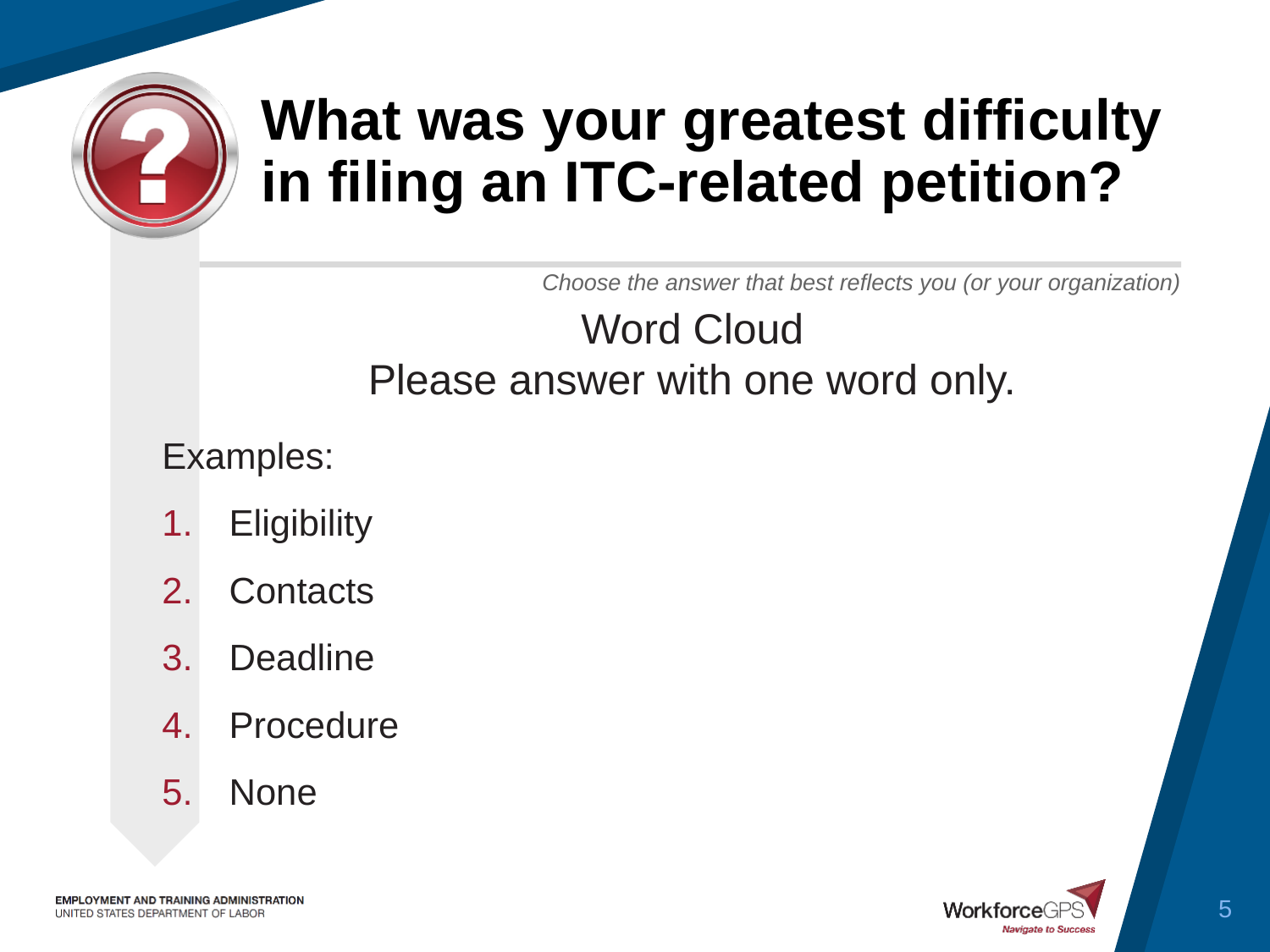

# What was your greatest difficulty in filing an ITC-related petition?
Word Cloud
Please answer with one word only.
Examples:
Eligibility
Contacts
Deadline
Procedure
None
5